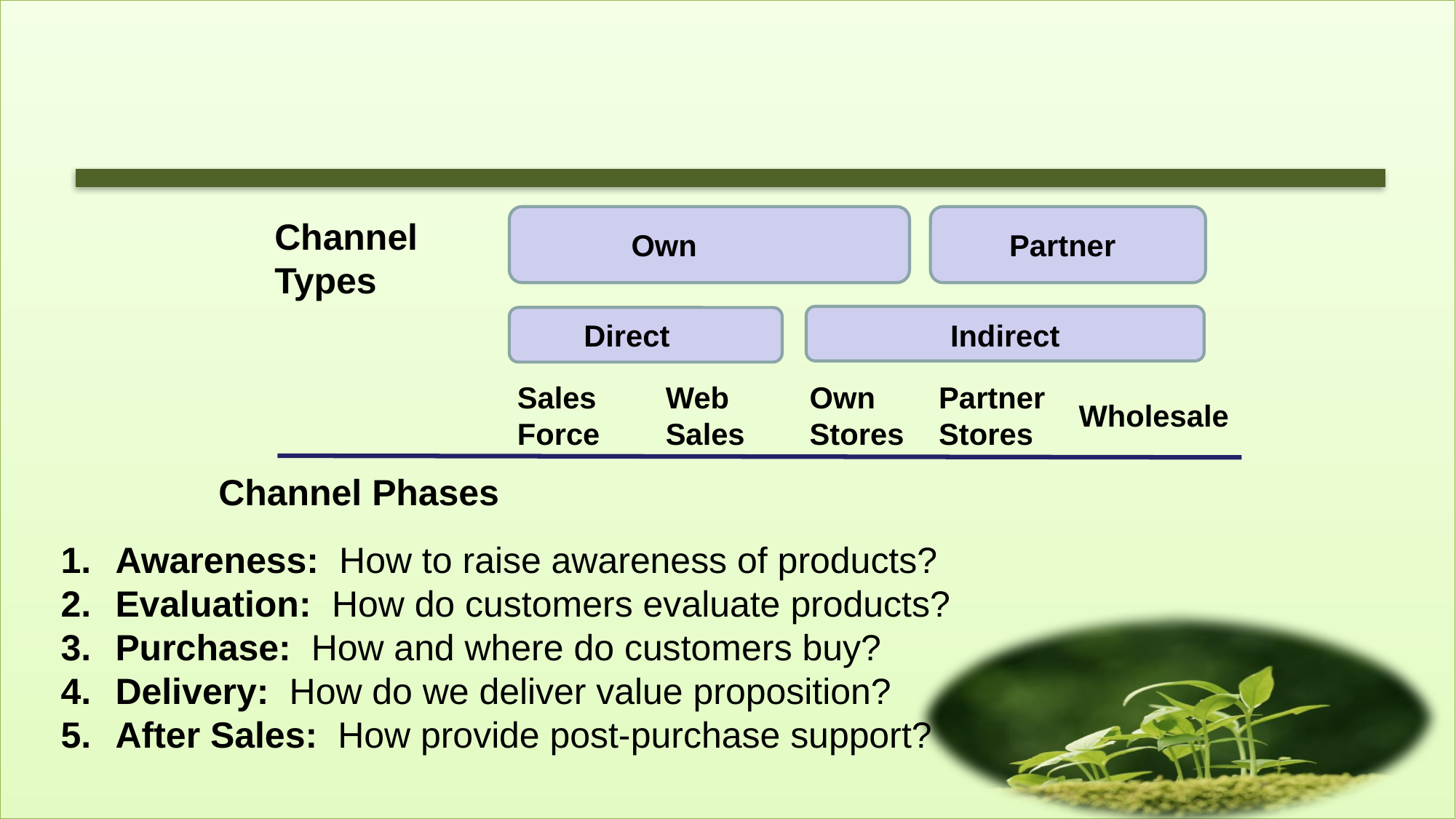

Channel
Types
Own
Partner

Direct
Indirect
Partner Stores
Sales Force
Web Sales
Own Stores
Wholesale
Channel Phases
Awareness:  How to raise awareness of products?
Evaluation:  How do customers evaluate products?
Purchase:  How and where do customers buy?
Delivery:  How do we deliver value proposition?
After Sales:  How provide post-purchase support?